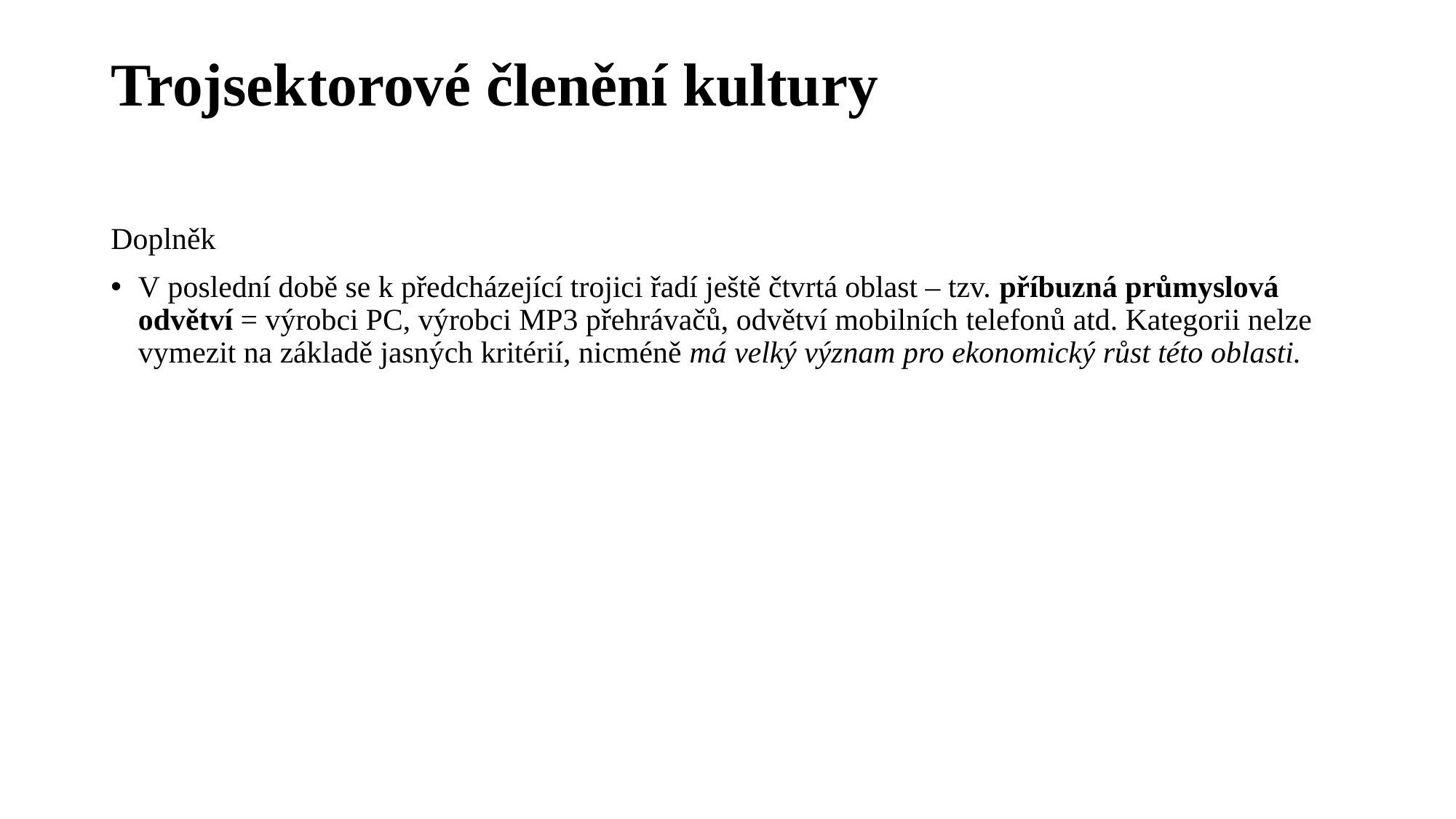

# Trojsektorové členění kultury
Doplněk
V poslední době se k předcházející trojici řadí ještě čtvrtá oblast – tzv. příbuzná průmyslová odvětví = výrobci PC, výrobci MP3 přehrávačů, odvětví mobilních telefonů atd. Kategorii nelze vymezit na základě jasných kritérií, nicméně má velký význam pro ekonomický růst této oblasti.